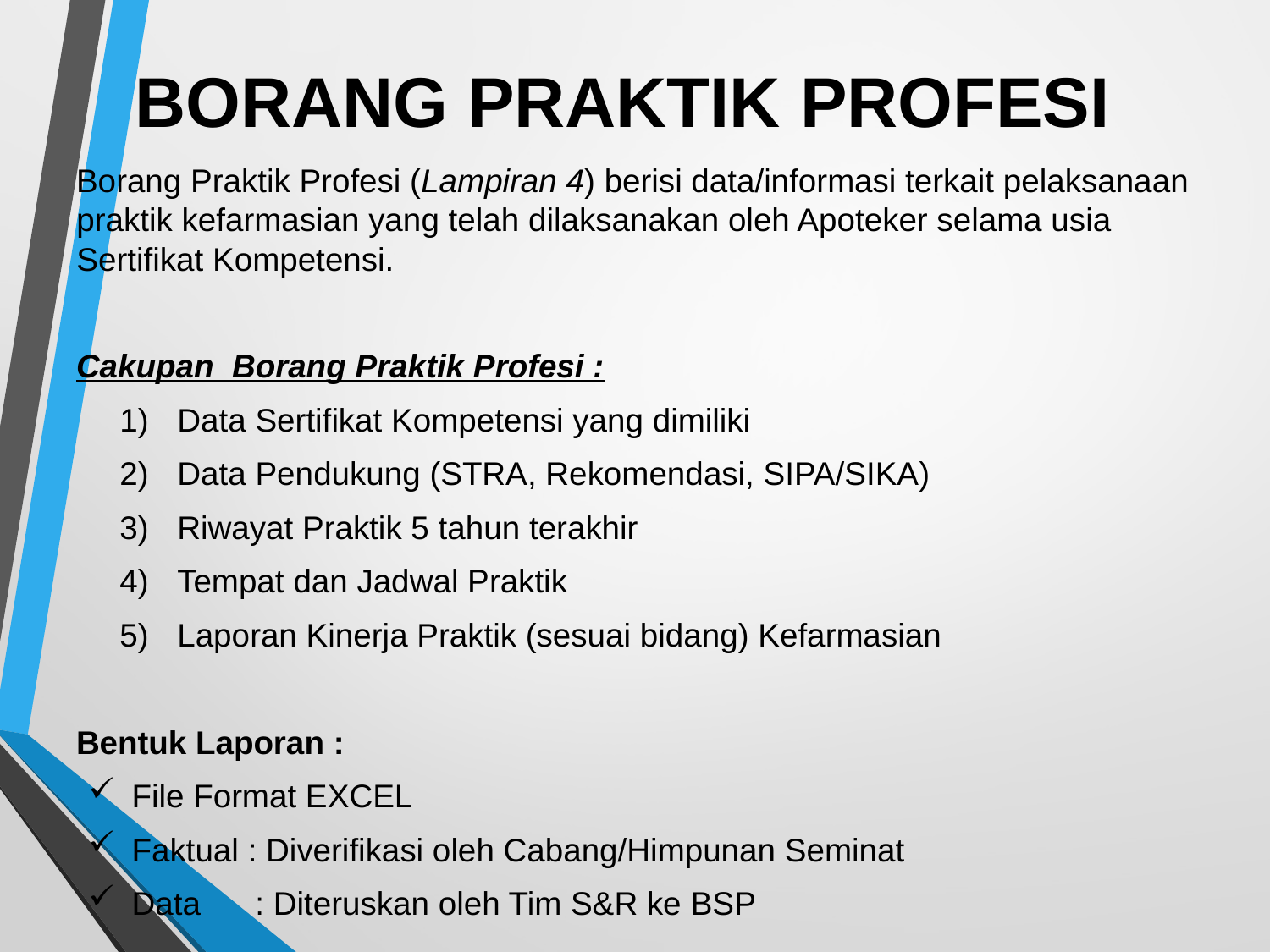

# BORANG PRAKTIK PROFESI
Borang Praktik Profesi (Lampiran 4) berisi data/informasi terkait pelaksanaan praktik kefarmasian yang telah dilaksanakan oleh Apoteker selama usia Sertifikat Kompetensi.

Cakupan  Borang Praktik Profesi :
Data Sertifikat Kompetensi yang dimiliki
Data Pendukung (STRA, Rekomendasi, SIPA/SIKA)
Riwayat Praktik 5 tahun terakhir
Tempat dan Jadwal Praktik
Laporan Kinerja Praktik (sesuai bidang) Kefarmasian

Bentuk Laporan :
File Format EXCEL
Faktual : Diverifikasi oleh Cabang/Himpunan Seminat
Data      : Diteruskan oleh Tim S&R ke BSP